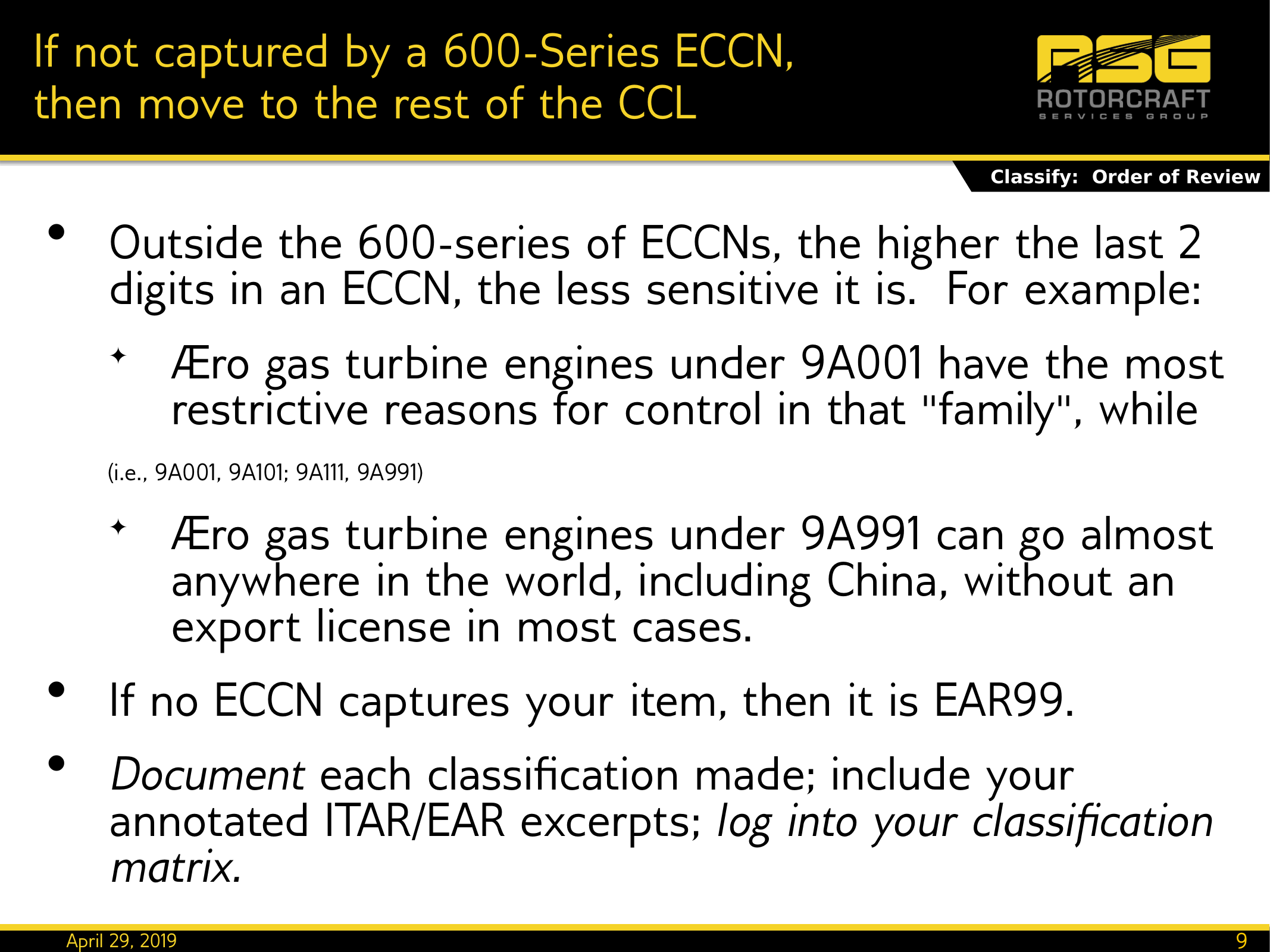

# If not captured by a 600-Series ECCN, then move to the rest of the CCL
Classify:  Order of Review
Outside the 600-series of ECCNs, the higher the last 2 digits in an ECCN, the less sensitive it is.  For example:
Aero gas turbine engines under 9A001 have the most restrictive reasons for control in that "family", while
(i.e., 9A001, 9A101; 9A111, 9A991)
Aero gas turbine engines under 9A991 can go almost anywhere in the world, including China, without an export license in most cases.
If no ECCN captures your item, then it is EAR99.
Document each classification made; include your annotated ITAR/EAR excerpts; log into your classification matrix.
9